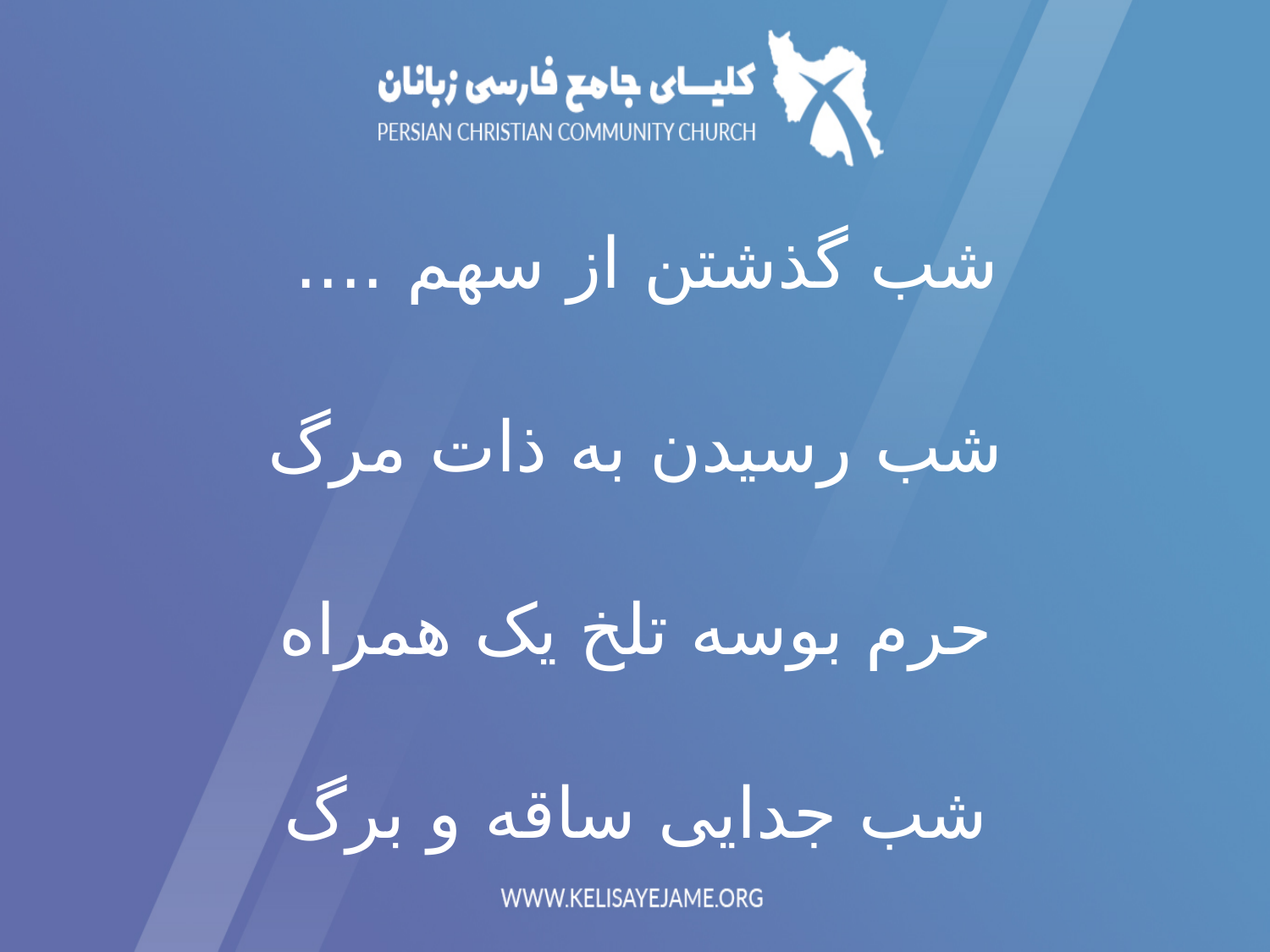

شب گذشتن از سهم ....
شب رسیدن به ذات مرگ
حرم بوسه تلخ یک همراه
شب جدایی ساقه و برگ